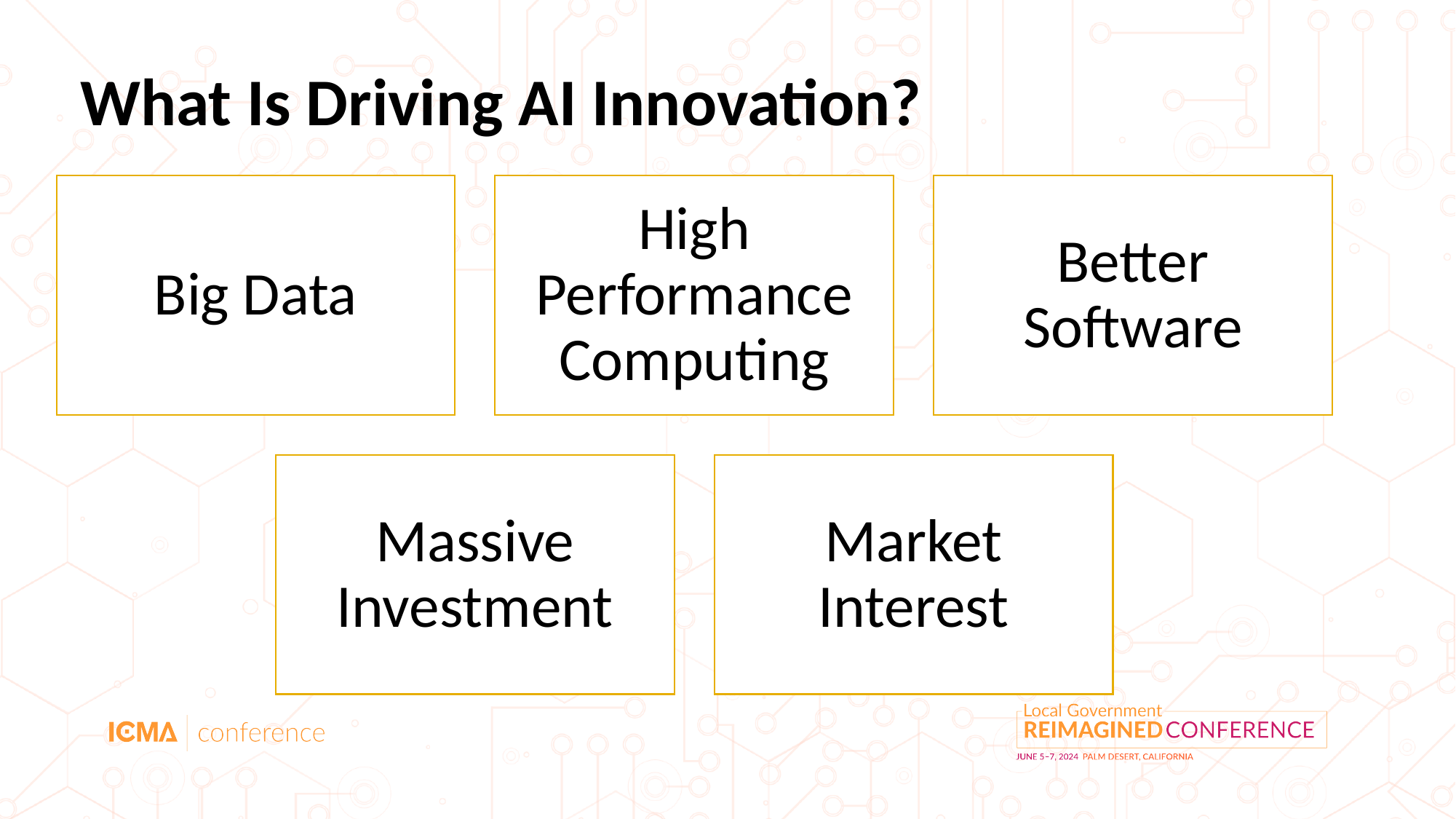

What Is Driving AI Innovation?
Big Data
High Performance Computing
Better Software
Massive Investment
Market Interest